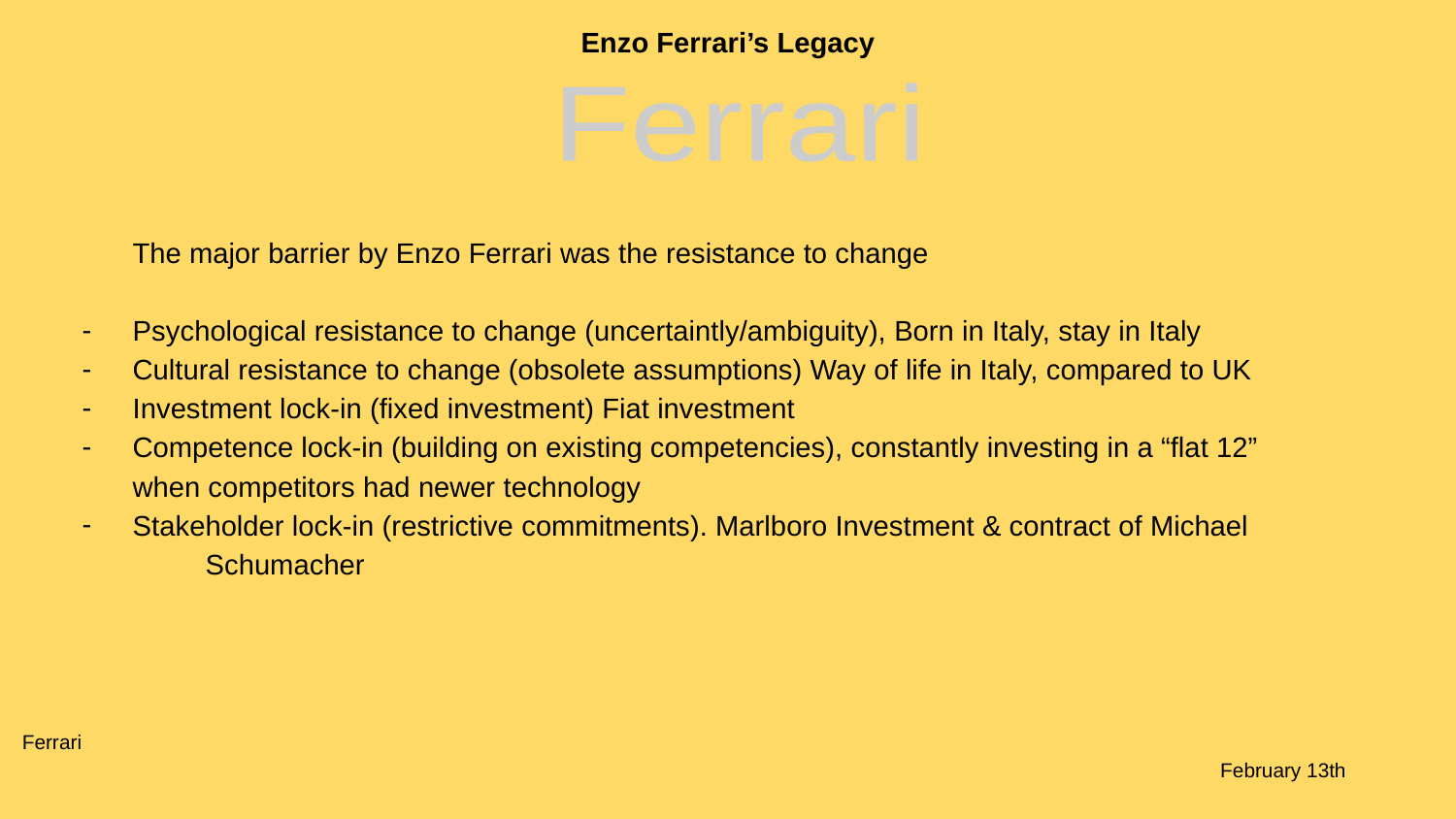

Enzo Ferrari’s Legacy
Ferrari
The major barrier by Enzo Ferrari was the resistance to change

Psychological resistance to change (uncertaintly/ambiguity), Born in Italy, stay in Italy
Cultural resistance to change (obsolete assumptions) Way of life in Italy, compared to UK
Investment lock-in (fixed investment) Fiat investment
Competence lock-in (building on existing competencies), constantly investing in a “flat 12”
when competitors had newer technology
Stakeholder lock-in (restrictive commitments). Marlboro Investment & contract of Michael
	Schumacher
Ferrari			 			             											      February 13th